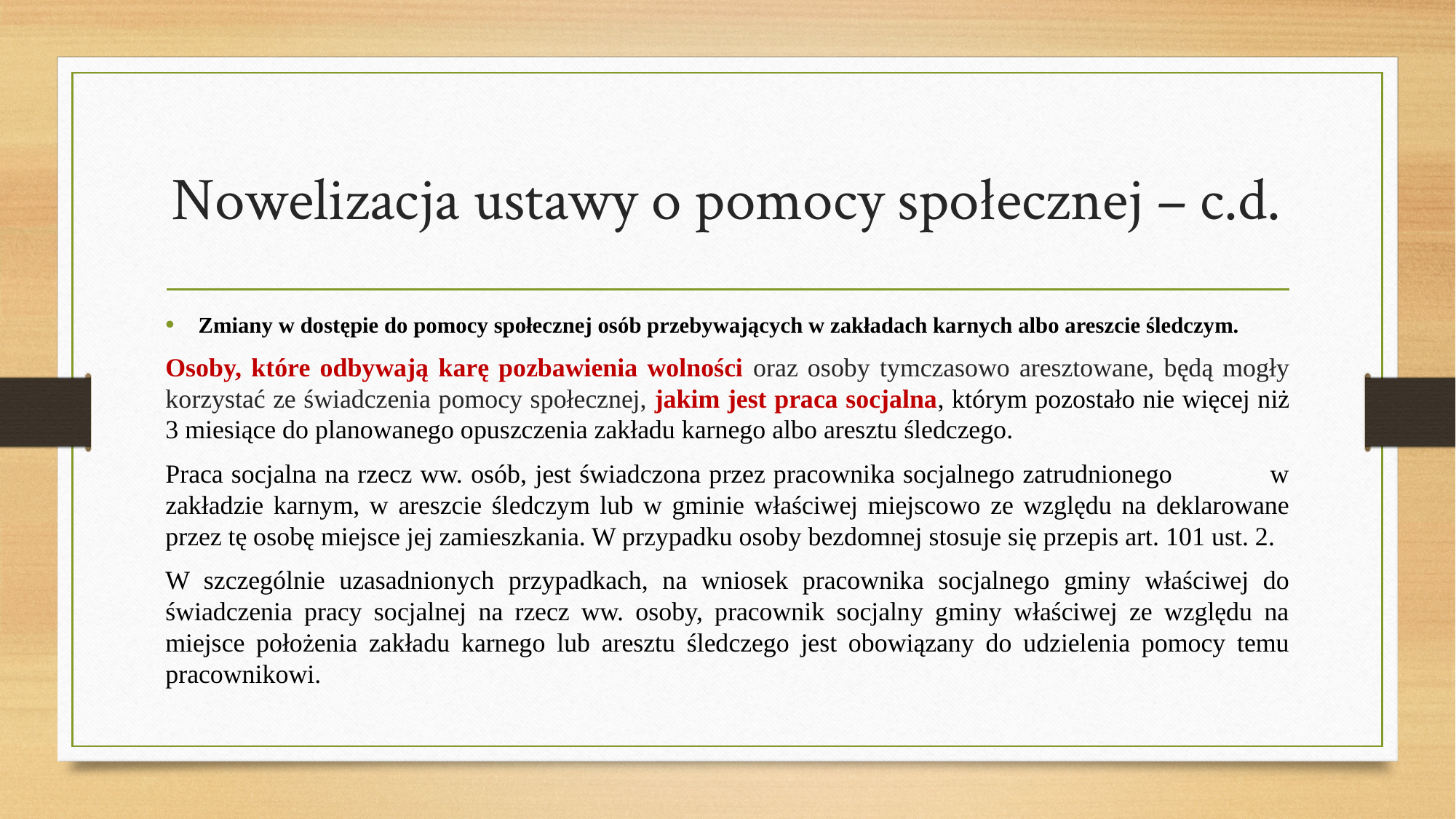

# Nowelizacja ustawy o pomocy społecznej – c.d.
Zmiany w dostępie do pomocy społecznej osób przebywających w zakładach karnych albo areszcie śledczym.
Osoby, które odbywają karę pozbawienia wolności oraz osoby tymczasowo aresztowane, będą mogły korzystać ze świadczenia pomocy społecznej, jakim jest praca socjalna, którym pozostało nie więcej niż 3 miesiące do planowanego opuszczenia zakładu karnego albo aresztu śledczego.
Praca socjalna na rzecz ww. osób, jest świadczona przez pracownika socjalnego zatrudnionego            w zakładzie karnym, w areszcie śledczym lub w gminie właściwej miejscowo ze względu na deklarowane przez tę osobę miejsce jej zamieszkania. W przypadku osoby bezdomnej stosuje się przepis art. 101 ust. 2.
W szczególnie uzasadnionych przypadkach, na wniosek pracownika socjalnego gminy właściwej do świadczenia pracy socjalnej na rzecz ww. osoby, pracownik socjalny gminy właściwej ze względu na miejsce położenia zakładu karnego lub aresztu śledczego jest obowiązany do udzielenia pomocy temu pracownikowi.